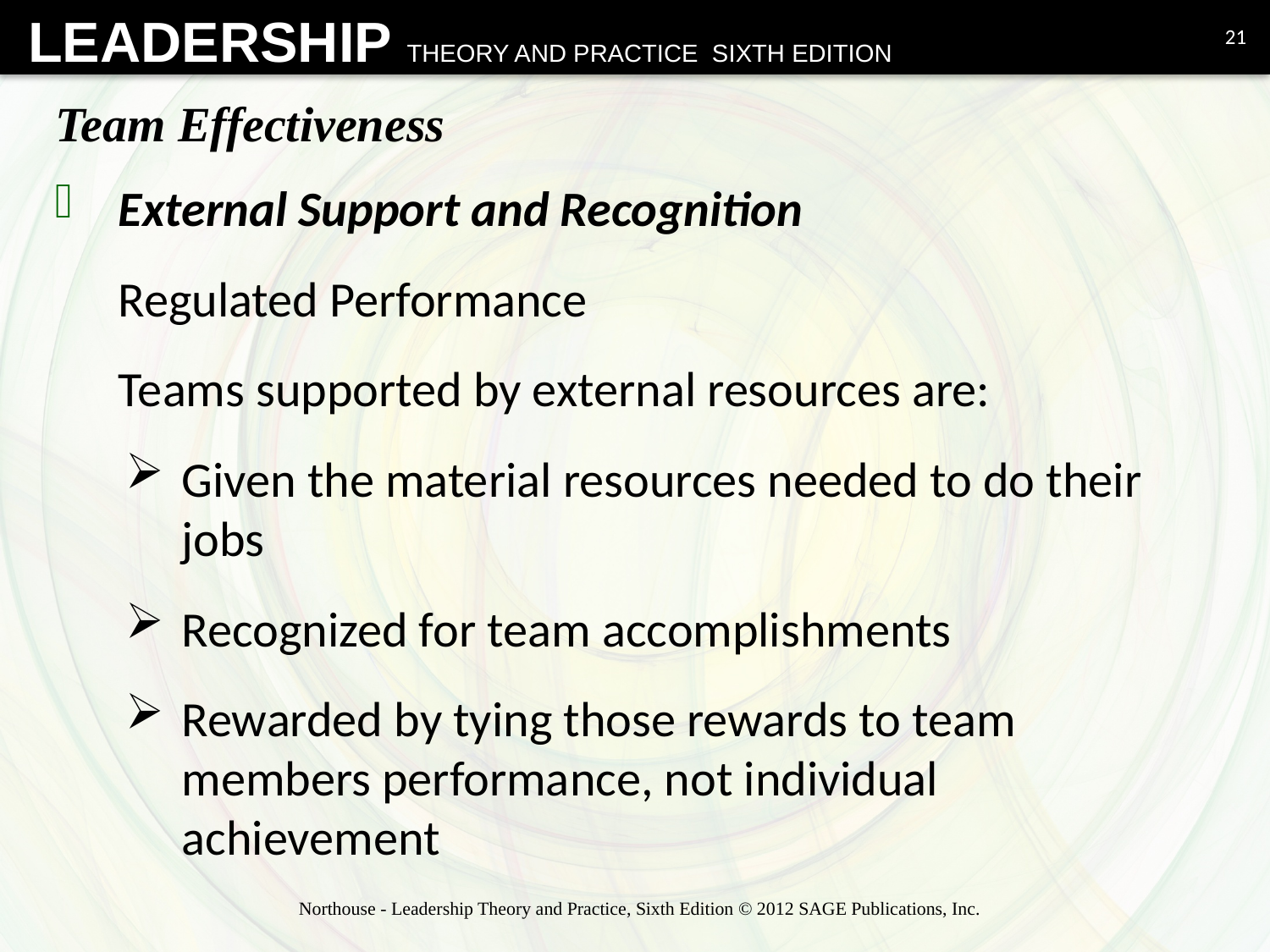

21
# Team Effectiveness
External Support and Recognition
Regulated Performance
Teams supported by external resources are:
Given the material resources needed to do their jobs
Recognized for team accomplishments
Rewarded by tying those rewards to team members performance, not individual achievement
Northouse - Leadership Theory and Practice, Sixth Edition © 2012 SAGE Publications, Inc.